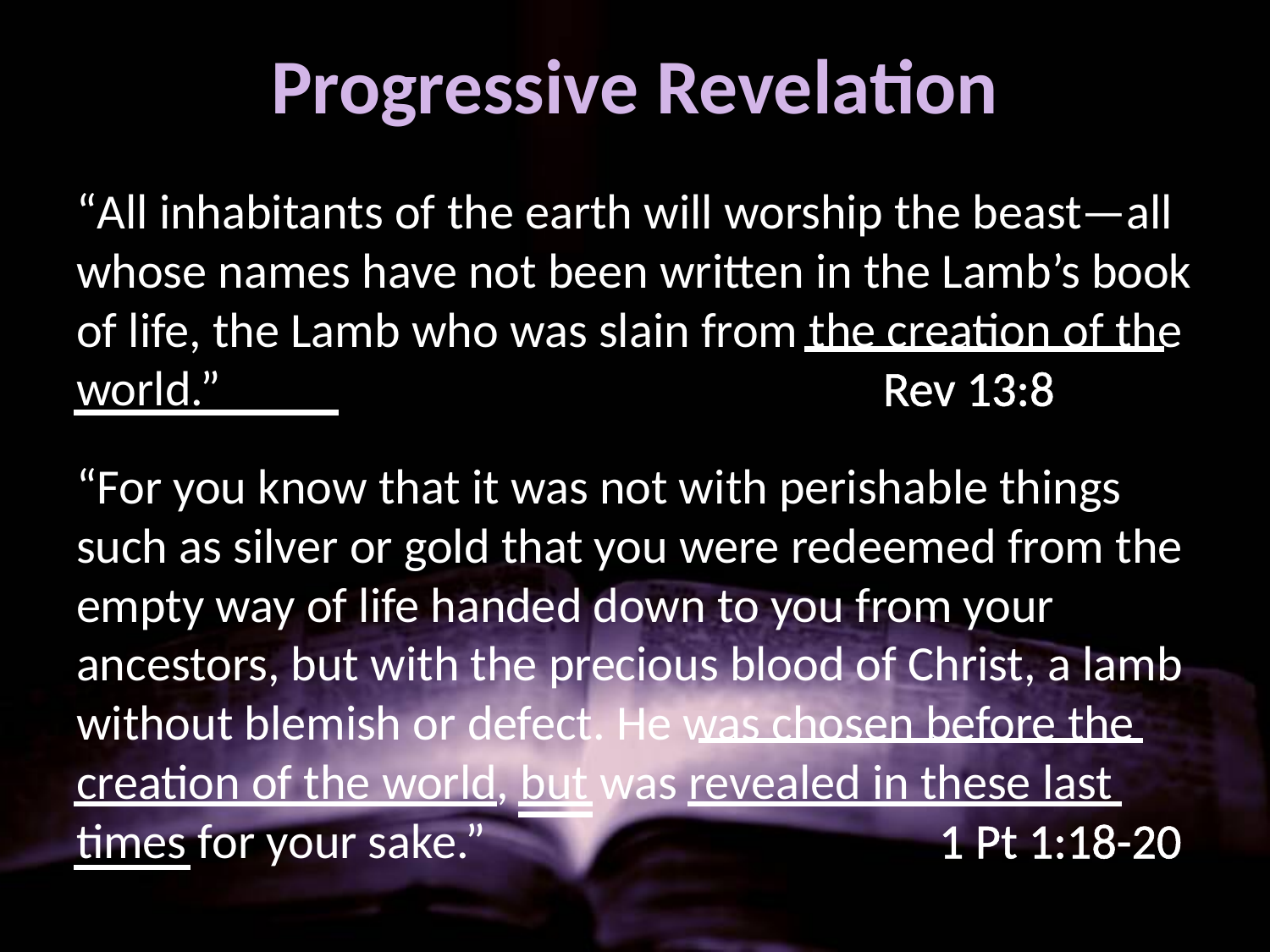

# Progressive Revelation
“All inhabitants of the earth will worship the beast—all whose names have not been written in the Lamb’s book of life, the Lamb who was slain from the creation of the world.”  				       	    Rev 13:8

“For you know that it was not with perishable things such as silver or gold that you were redeemed from the empty way of life handed down to you from your ancestors, but with the precious blood of Christ, a lamb without blemish or defect. He was chosen before the creation of the world, but was revealed in these last times for your sake.”  			         1 Pt 1:18-20